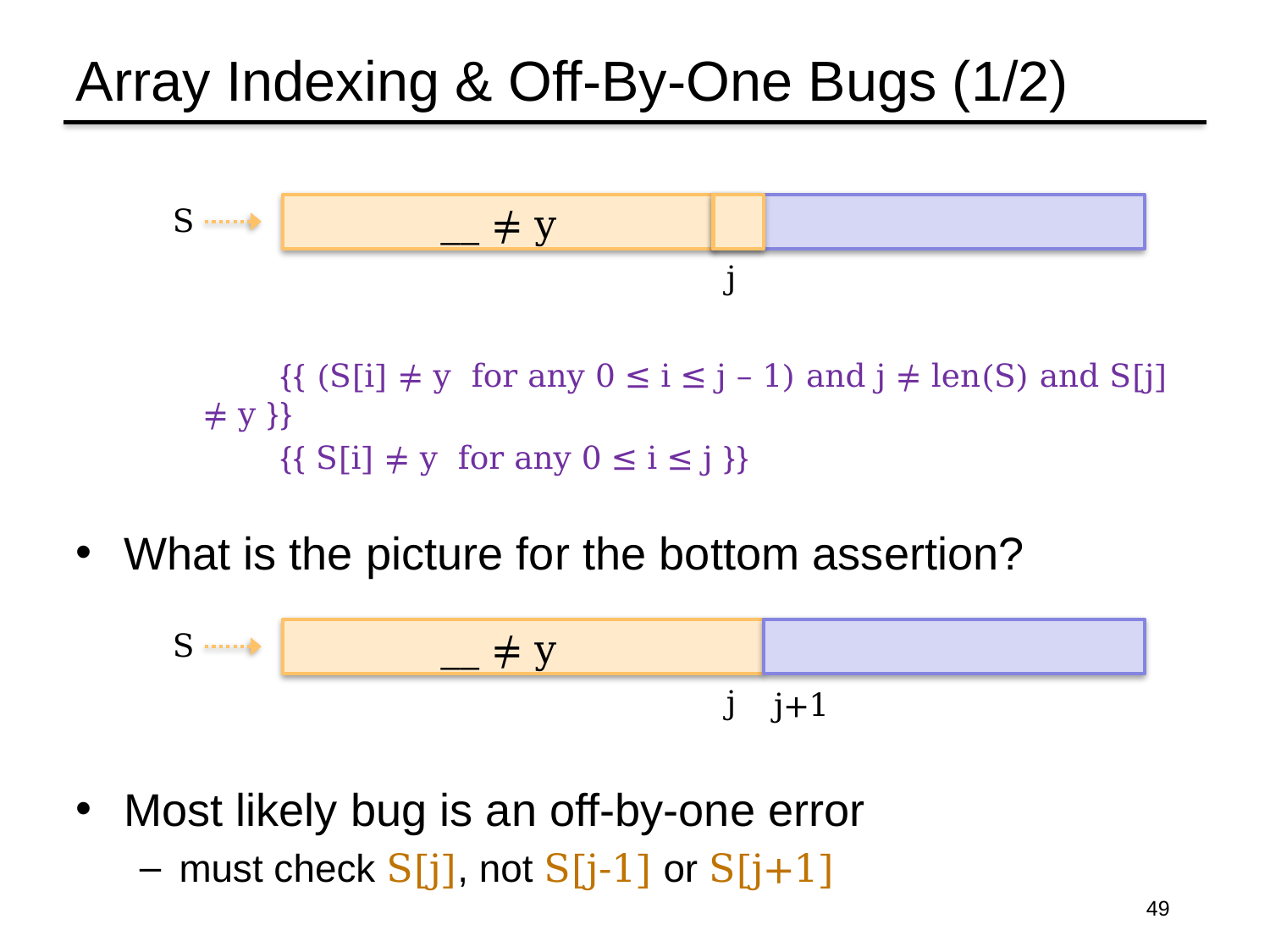

# Array Indexing & Off-By-One Bugs (1/2)
__ ≠ y
S

j
    {{ (S[i] ≠ y  for any 0 ≤ i ≤ j – 1) and j ≠ len(S) and S[j] ≠ y }}
    {{ S[i] ≠ y  for any 0 ≤ i ≤ j }}

What is the picture for the bottom assertion?

Most likely bug is an off-by-one error
must check S[j], not S[j-1] or S[j+1]
__ ≠ y
S

j
j+1
49